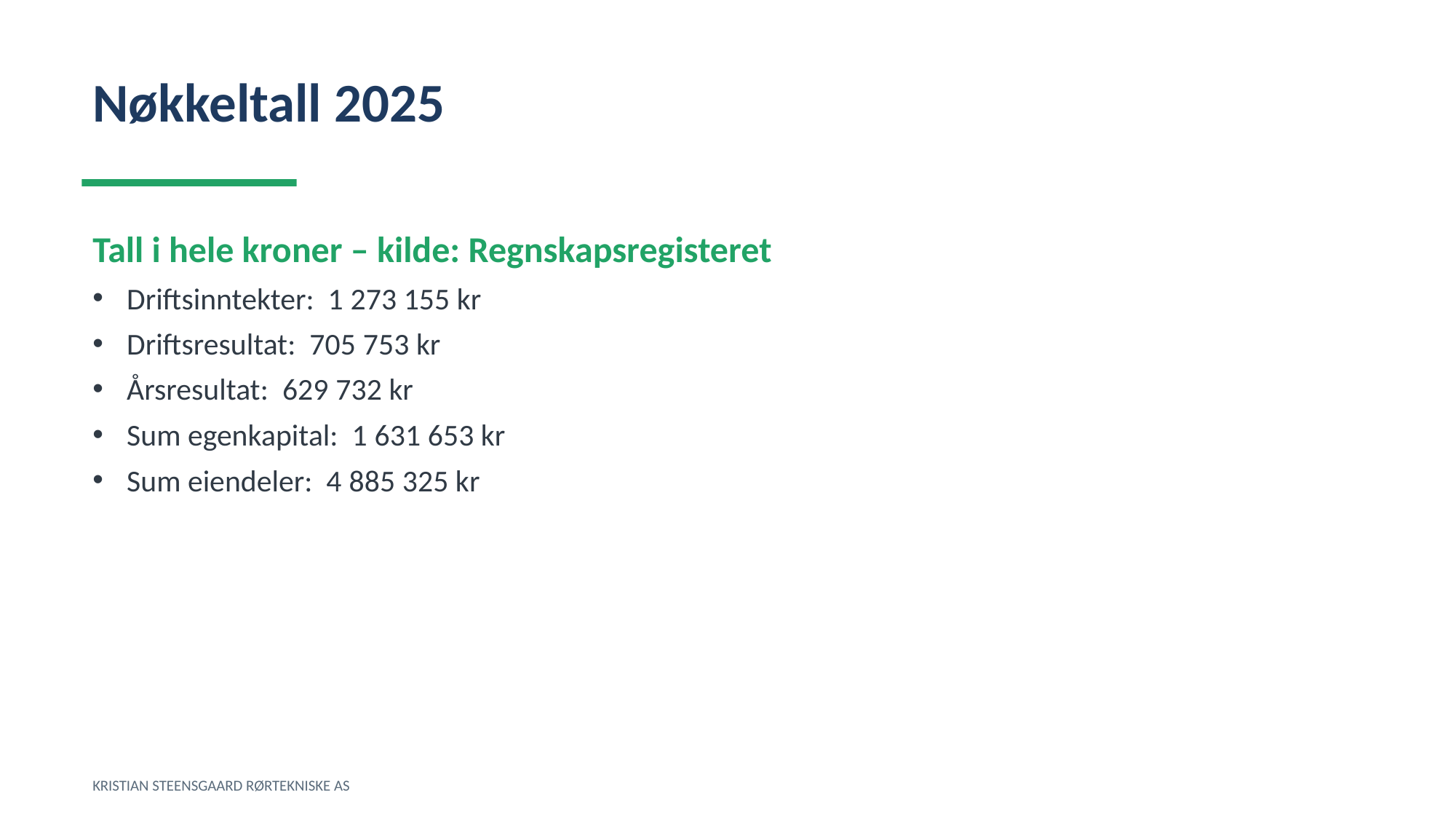

Nøkkeltall 2025

Tall i hele kroner – kilde: Regnskapsregisteret
Driftsinntekter:  1 273 155 kr
Driftsresultat:  705 753 kr
Årsresultat:  629 732 kr
Sum egenkapital:  1 631 653 kr
Sum eiendeler:  4 885 325 kr
KRISTIAN STEENSGAARD RØRTEKNISKE AS